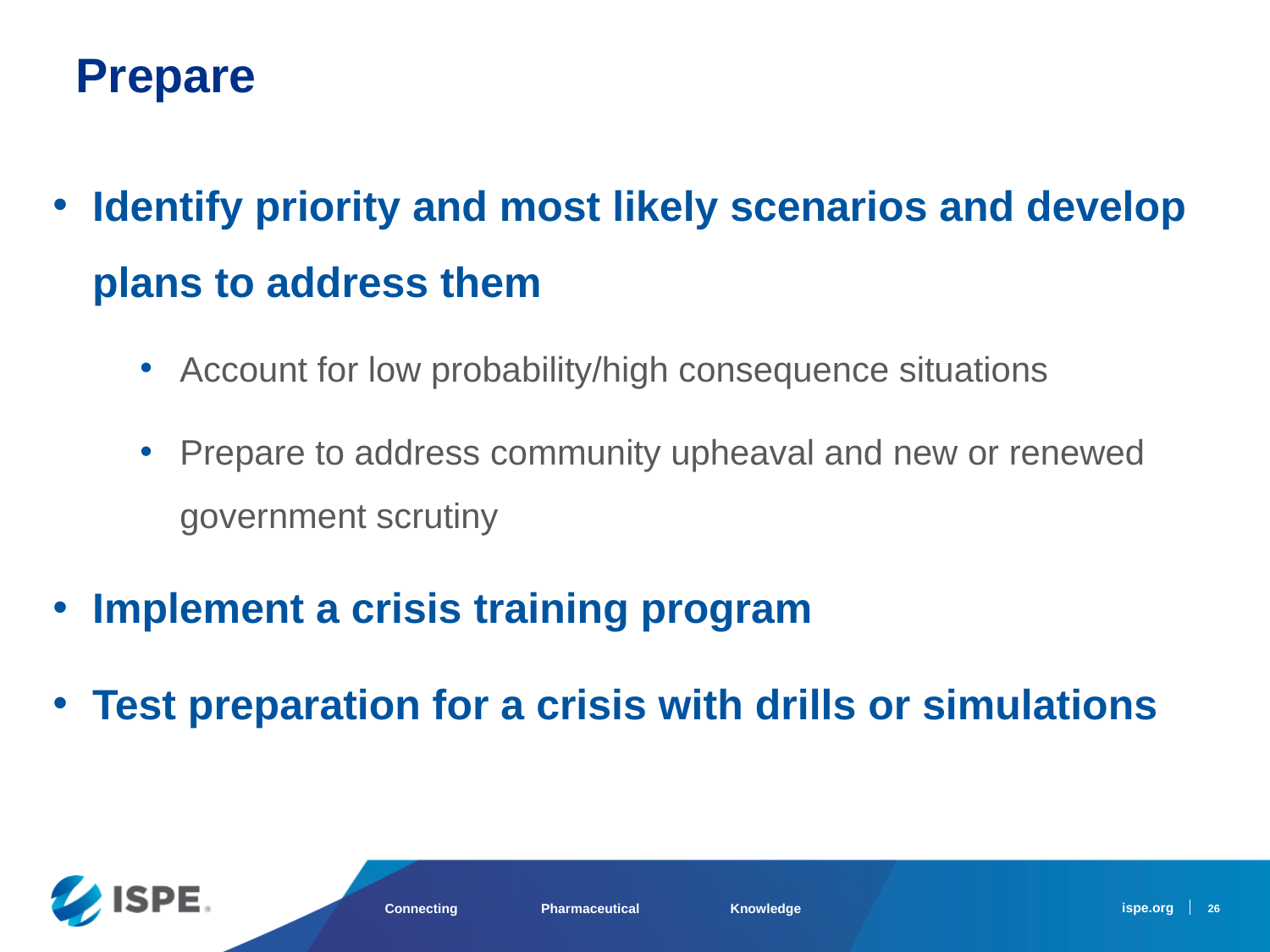

# Prepare
Identify priority and most likely scenarios and develop plans to address them
Account for low probability/high consequence situations
Prepare to address community upheaval and new or renewed government scrutiny
Implement a crisis training program
Test preparation for a crisis with drills or simulations

26